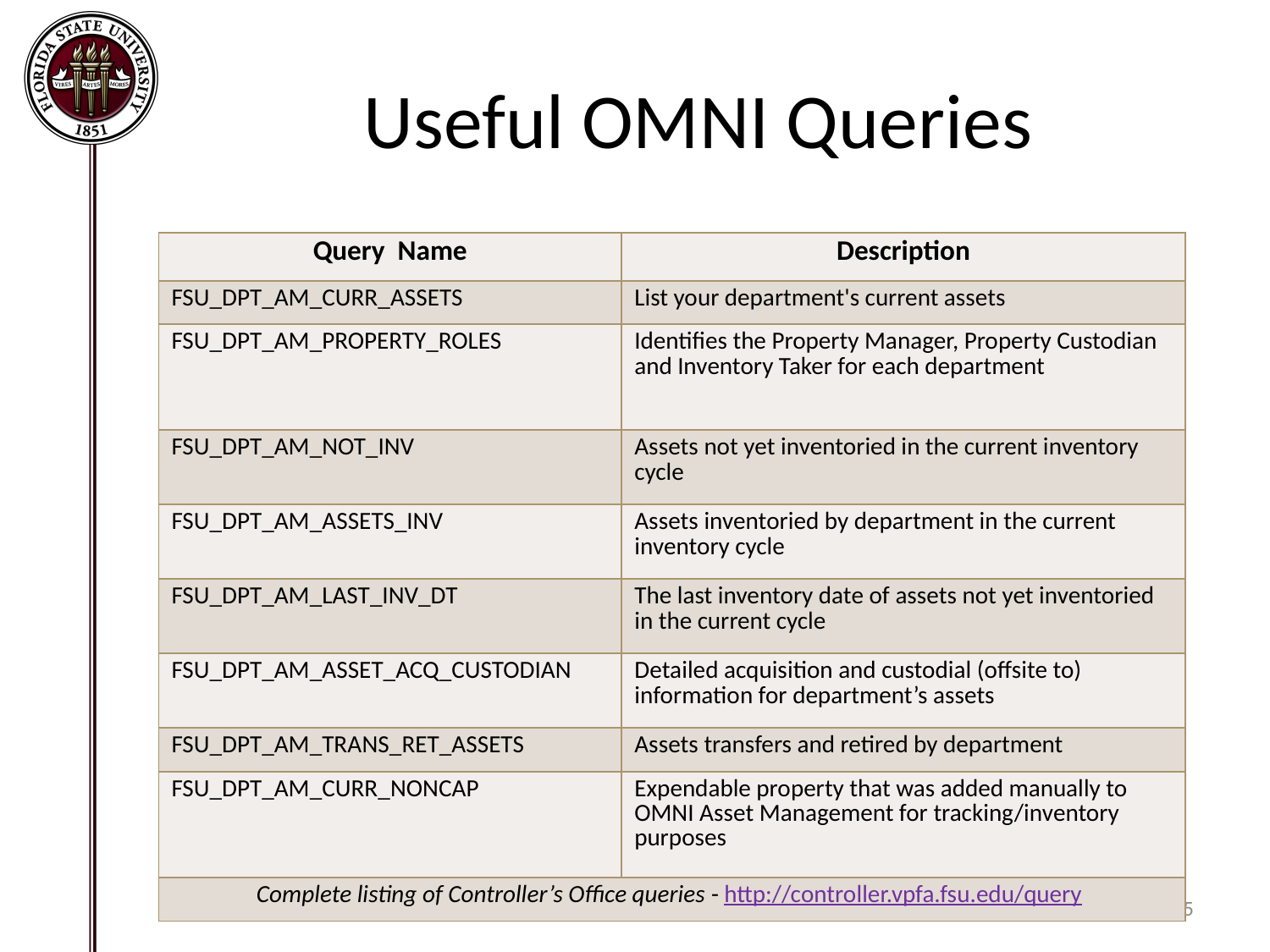

# Useful OMNI Queries
| Query Name | Description |
| --- | --- |
| FSU\_DPT\_AM\_CURR\_ASSETS | List your department's current assets |
| FSU\_DPT\_AM\_PROPERTY\_ROLES | Identifies the Property Manager, Property Custodian and Inventory Taker for each department |
| FSU\_DPT\_AM\_NOT\_INV | Assets not yet inventoried in the current inventory cycle |
| FSU\_DPT\_AM\_ASSETS\_INV | Assets inventoried by department in the current inventory cycle |
| FSU\_DPT\_AM\_LAST\_INV\_DT | The last inventory date of assets not yet inventoried in the current cycle |
| FSU\_DPT\_AM\_ASSET\_ACQ\_CUSTODIAN | Detailed acquisition and custodial (offsite to) information for department’s assets |
| FSU\_DPT\_AM\_TRANS\_RET\_ASSETS | Assets transfers and retired by department |
| FSU\_DPT\_AM\_CURR\_NONCAP | Expendable property that was added manually to OMNI Asset Management for tracking/inventory purposes |
| Complete listing of Controller’s Office queries - http://controller.vpfa.fsu.edu/query |  |
15